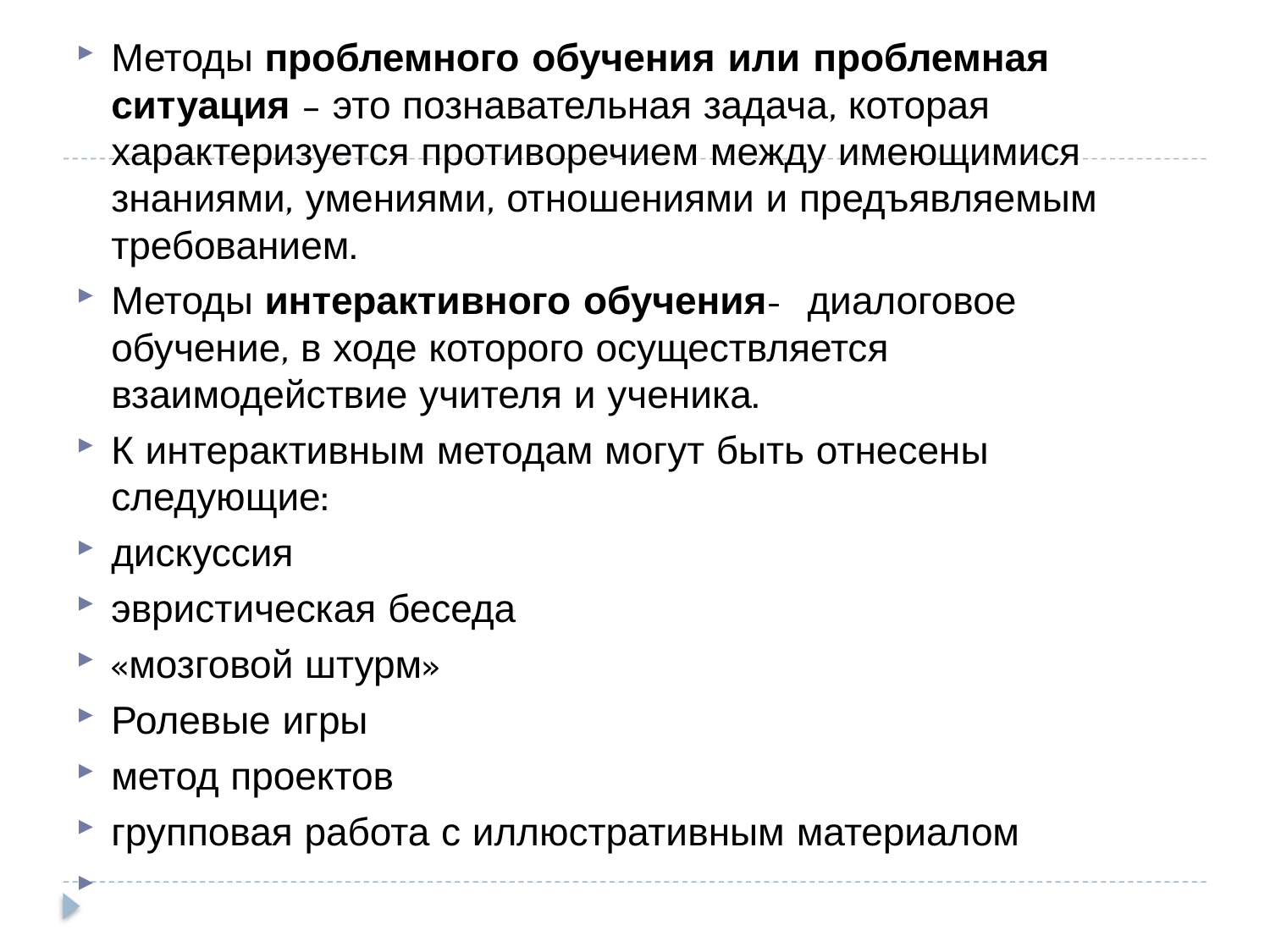

Методы проблемного обучения или проблемная ситуация – это познавательная задача, которая характеризуется противоречием между имеющимися знаниями, умениями, отношениями и предъявляемым требованием.
Методы интерактивного обучения-  диалоговое обучение, в ходе которого осуществляется взаимодействие учителя и ученика.
К интерактивным методам могут быть отнесены следующие:
дискуссия
эвристическая беседа
«мозговой штурм»
Ролевые игры
метод проектов
групповая работа с иллюстративным материалом